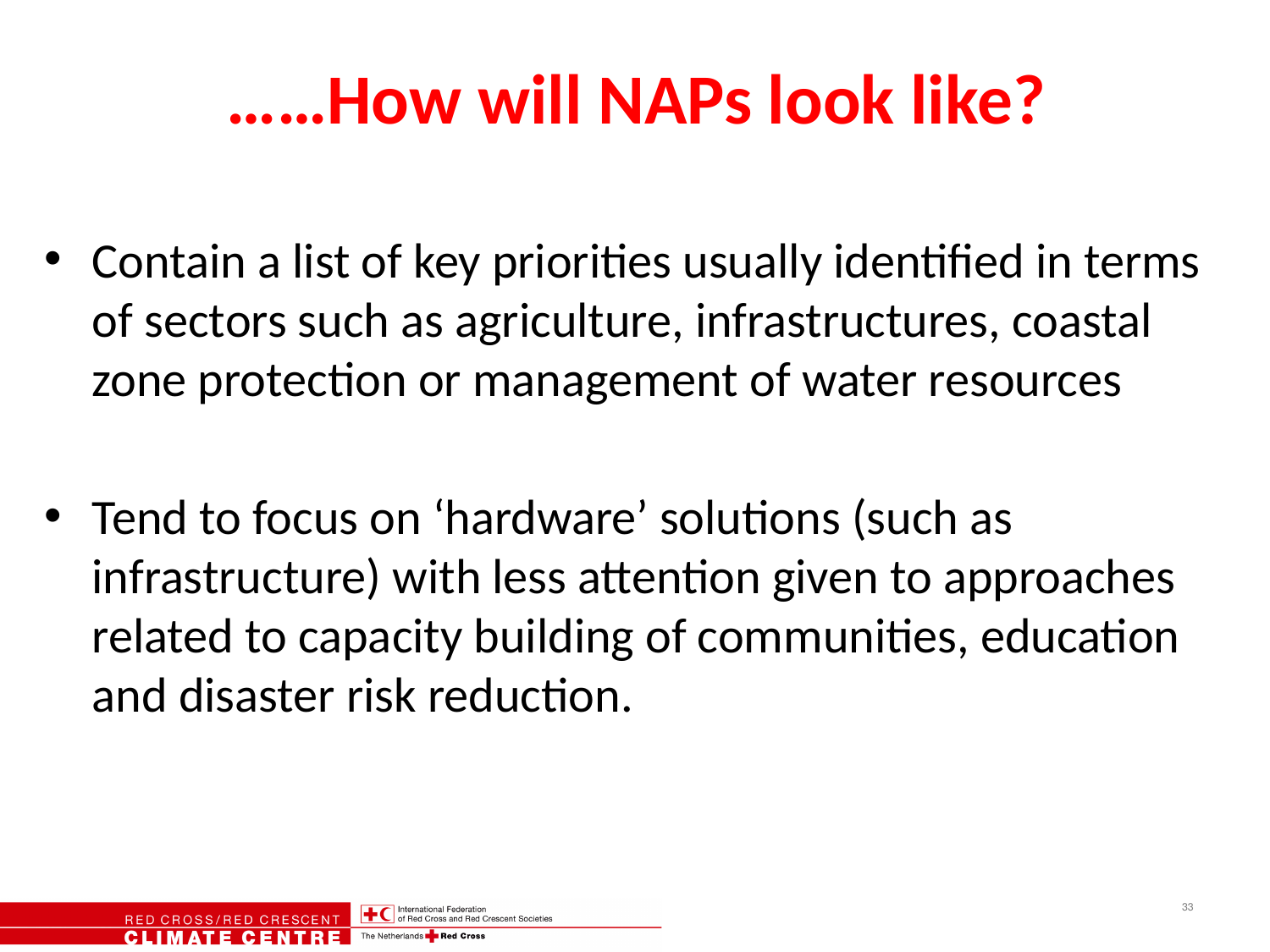

# ……How will NAPs look like?
Contain a list of key priorities usually identified in terms of sectors such as agriculture, infrastructures, coastal zone protection or management of water resources

Tend to focus on ‘hardware’ solutions (such as infrastructure) with less attention given to approaches related to capacity building of communities, education and disaster risk reduction.

33